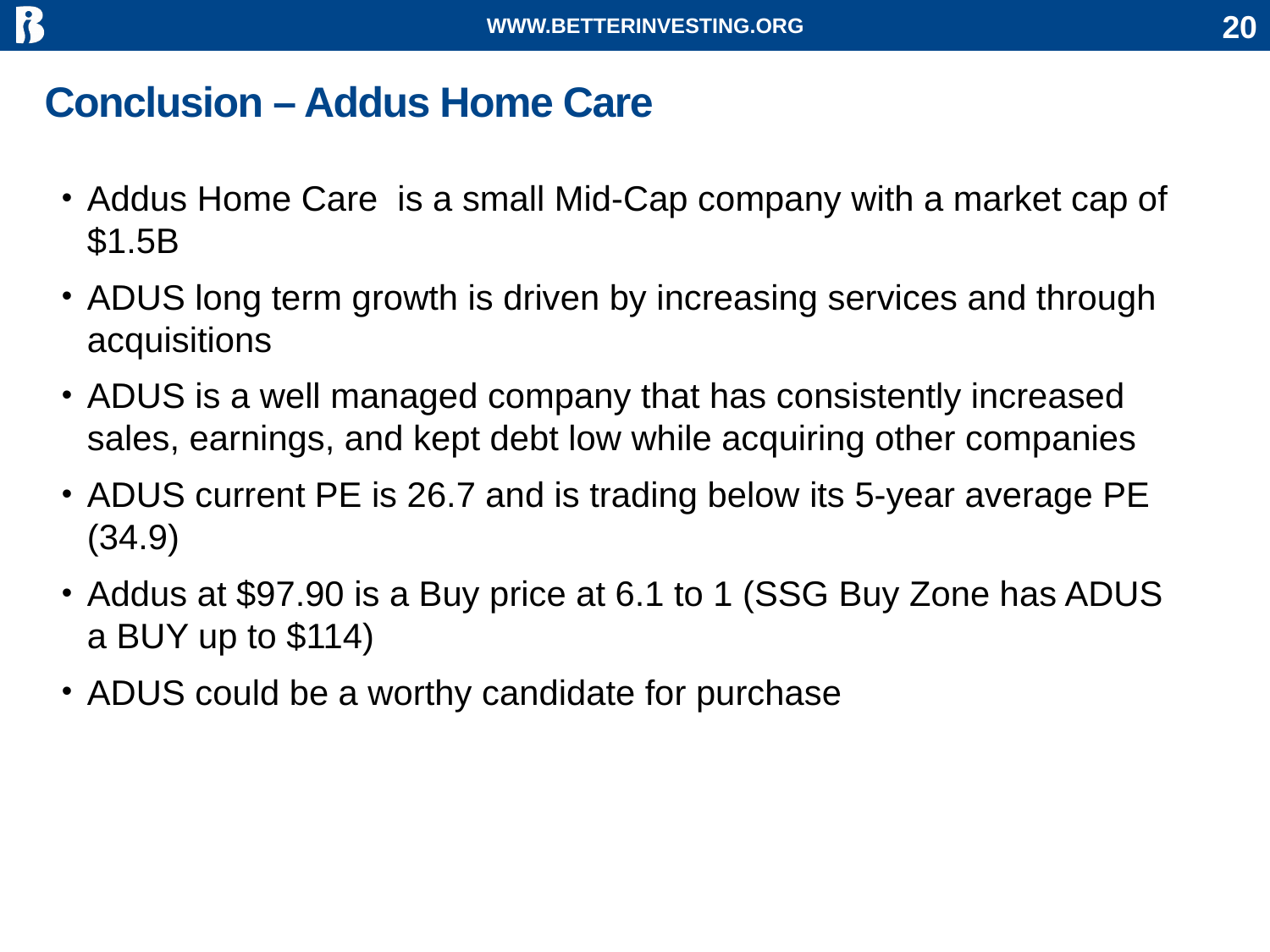

WWW.BETTERINVESTING.ORG
20
# Conclusion – Addus Home Care
Addus Home Care  is a small Mid-Cap company with a market cap of $1.5B
ADUS long term growth is driven by increasing services and through acquisitions
ADUS is a well managed company that has consistently increased sales, earnings, and kept debt low while acquiring other companies
ADUS current PE is 26.7 and is trading below its 5-year average PE (34.9)
Addus at $97.90 is a Buy price at 6.1 to 1 (SSG Buy Zone has ADUS a BUY up to $114)
ADUS could be a worthy candidate for purchase